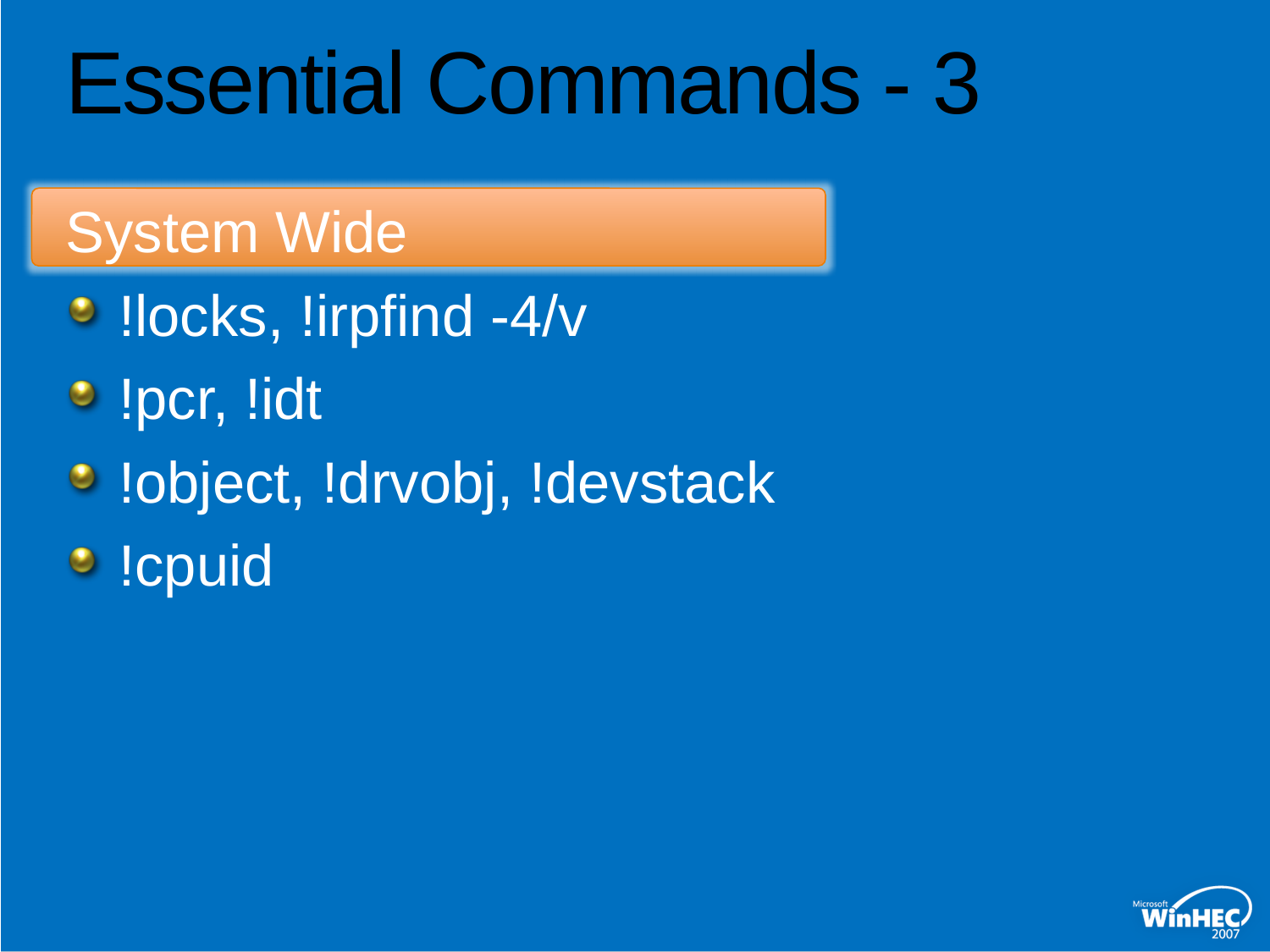

# Essential Commands - 3

System Wide
!locks, !irpfind -4/v
!pcr, !idt
!object, !drvobj, !devstack
!cpuid